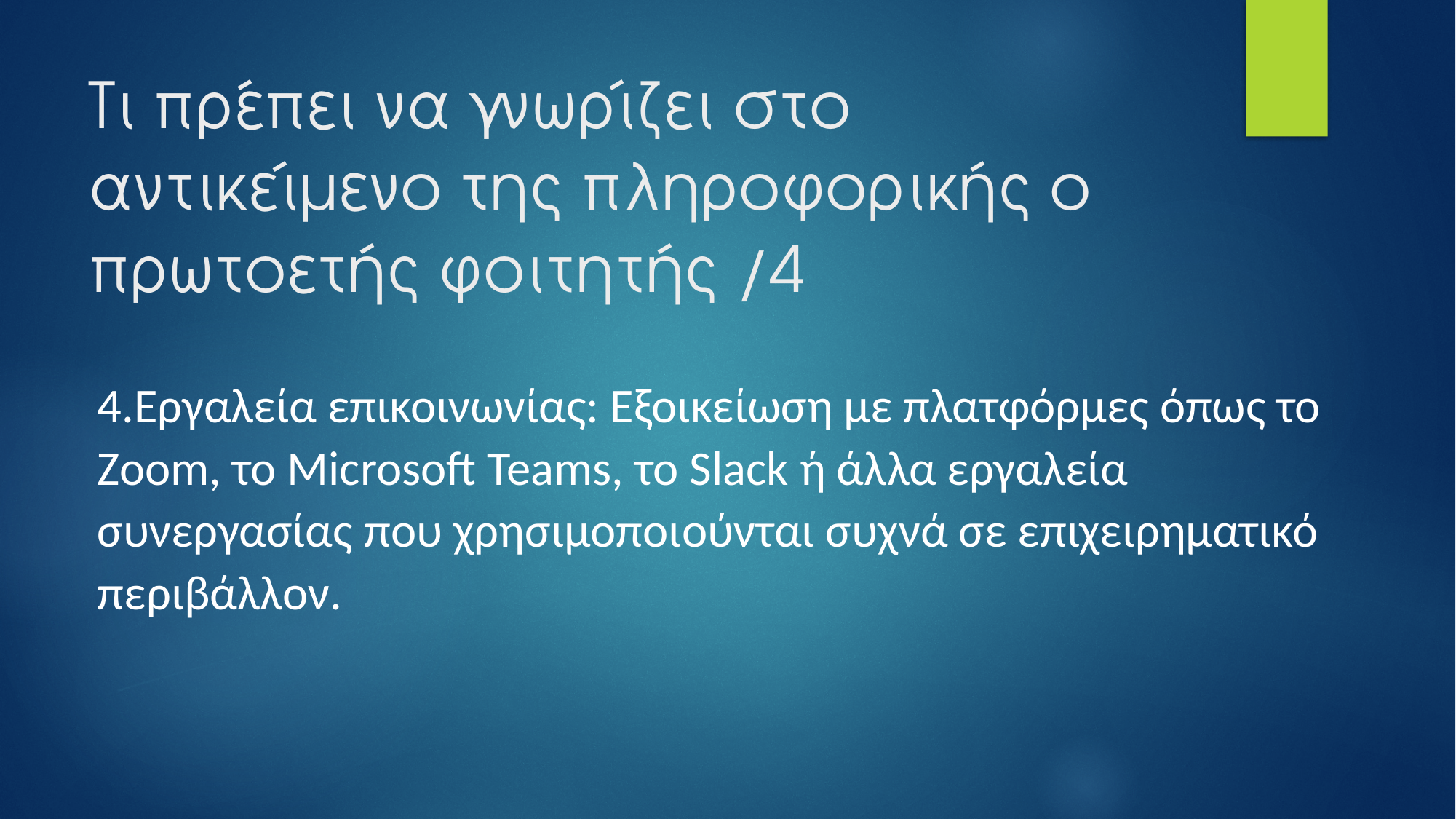

# Τι πρέπει να γνωρίζει στο αντικείμενο της πληροφορικής ο πρωτοετής φοιτητής /4
4.Εργαλεία επικοινωνίας: Εξοικείωση με πλατφόρμες όπως το Zoom, το Microsoft Teams, το Slack ή άλλα εργαλεία συνεργασίας που χρησιμοποιούνται συχνά σε επιχειρηματικό περιβάλλον.